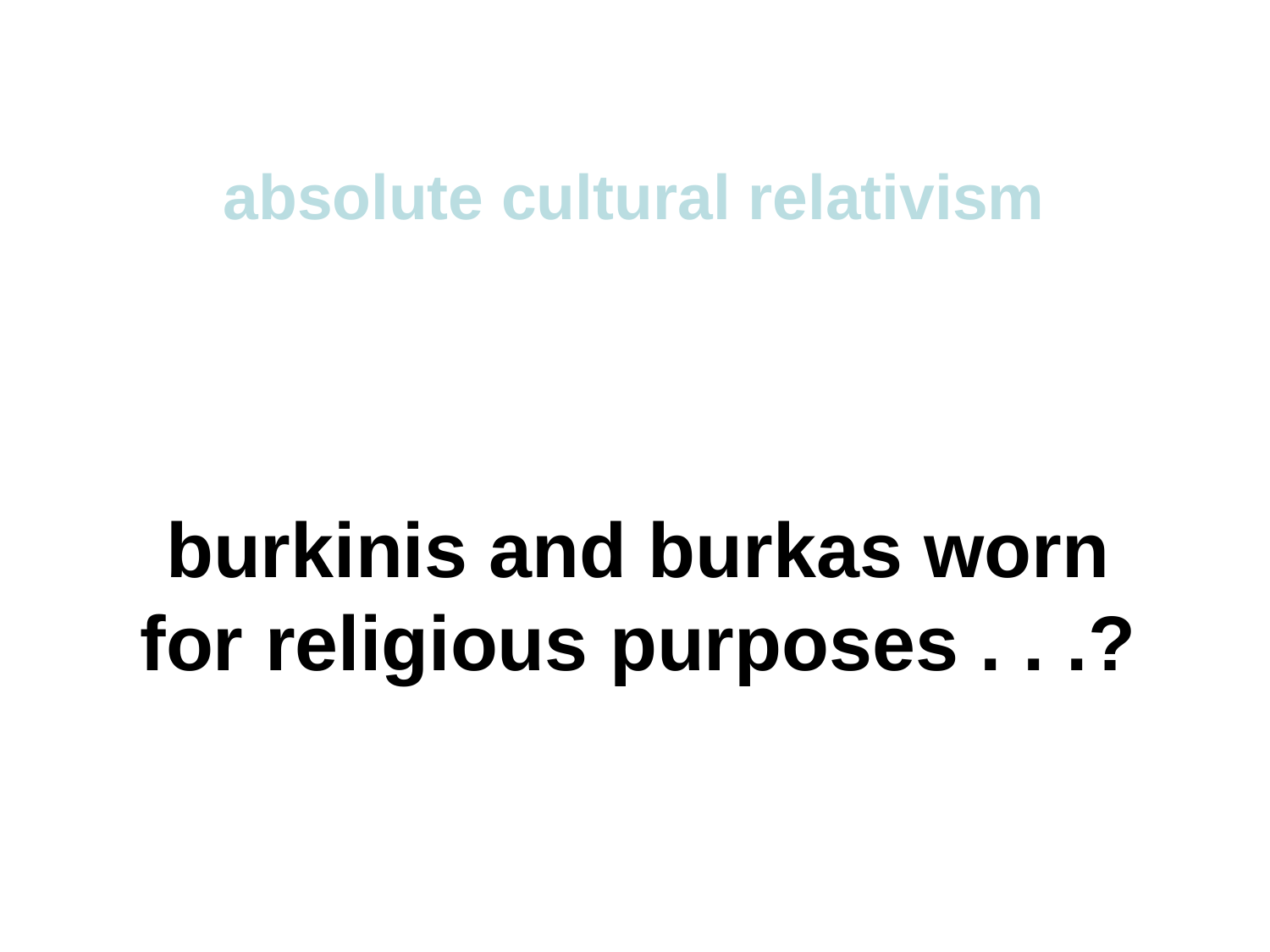

absolute cultural relativism
burkinis and burkas worn for religious purposes . . .?